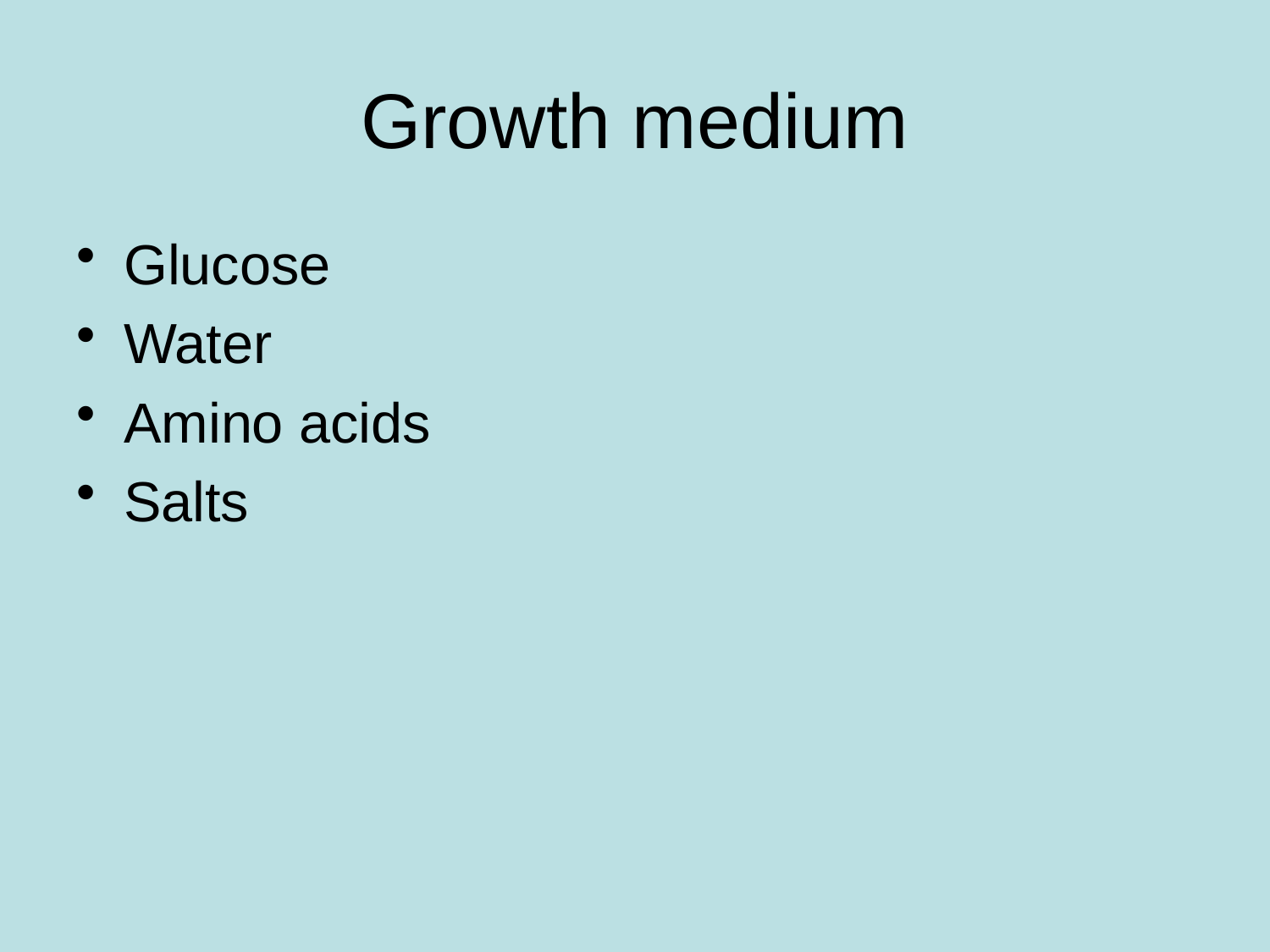

# Growth medium
Glucose
Water
Amino acids
Salts